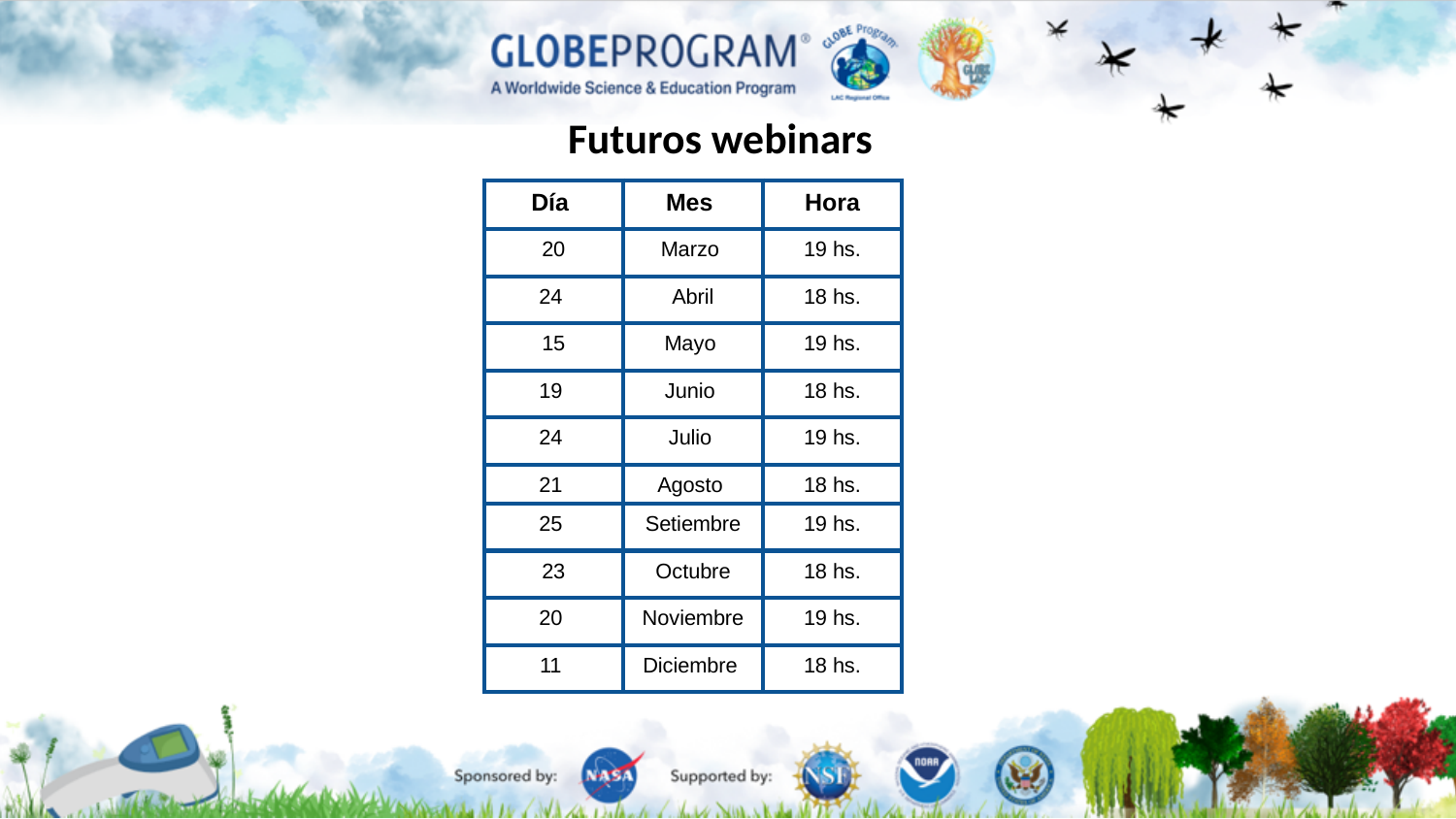

# Futuros webinars
| Día | Mes | Hora |
| --- | --- | --- |
| 20 | Marzo | 19 hs. |
| 24 | Abril | 18 hs. |
| 15 | Mayo | 19 hs. |
| 19 | Junio | 18 hs. |
| 24 | Julio | 19 hs. |
| 21 | Agosto | 18 hs. |
| 25 | Setiembre | 19 hs. |
| 23 | Octubre | 18 hs. |
| 20 | Noviembre | 19 hs. |
| 11 | Diciembre | 18 hs. |